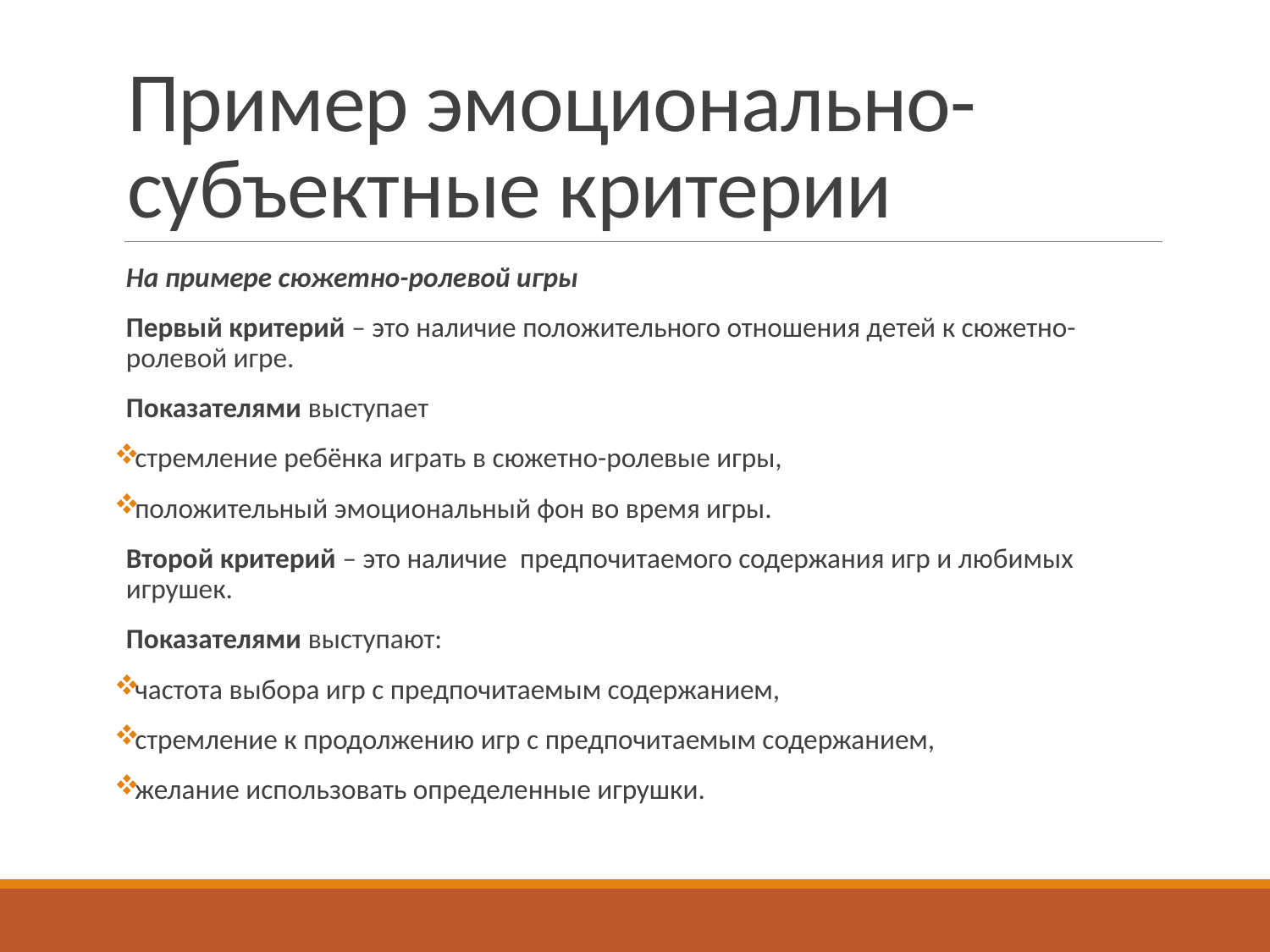

# Пример эмоционально-субъектные критерии
На примере сюжетно-ролевой игры
Первый критерий – это наличие положительного отношения детей к сюжетно-ролевой игре.
Показателями выступает
стремление ребёнка играть в сюжетно-ролевые игры,
положительный эмоциональный фон во время игры.
Второй критерий – это наличие  предпочитаемого содержания игр и любимых игрушек.
Показателями выступают:
частота выбора игр с предпочитаемым содержанием,
стремление к продолжению игр с предпочитаемым содержанием,
желание использовать определенные игрушки.